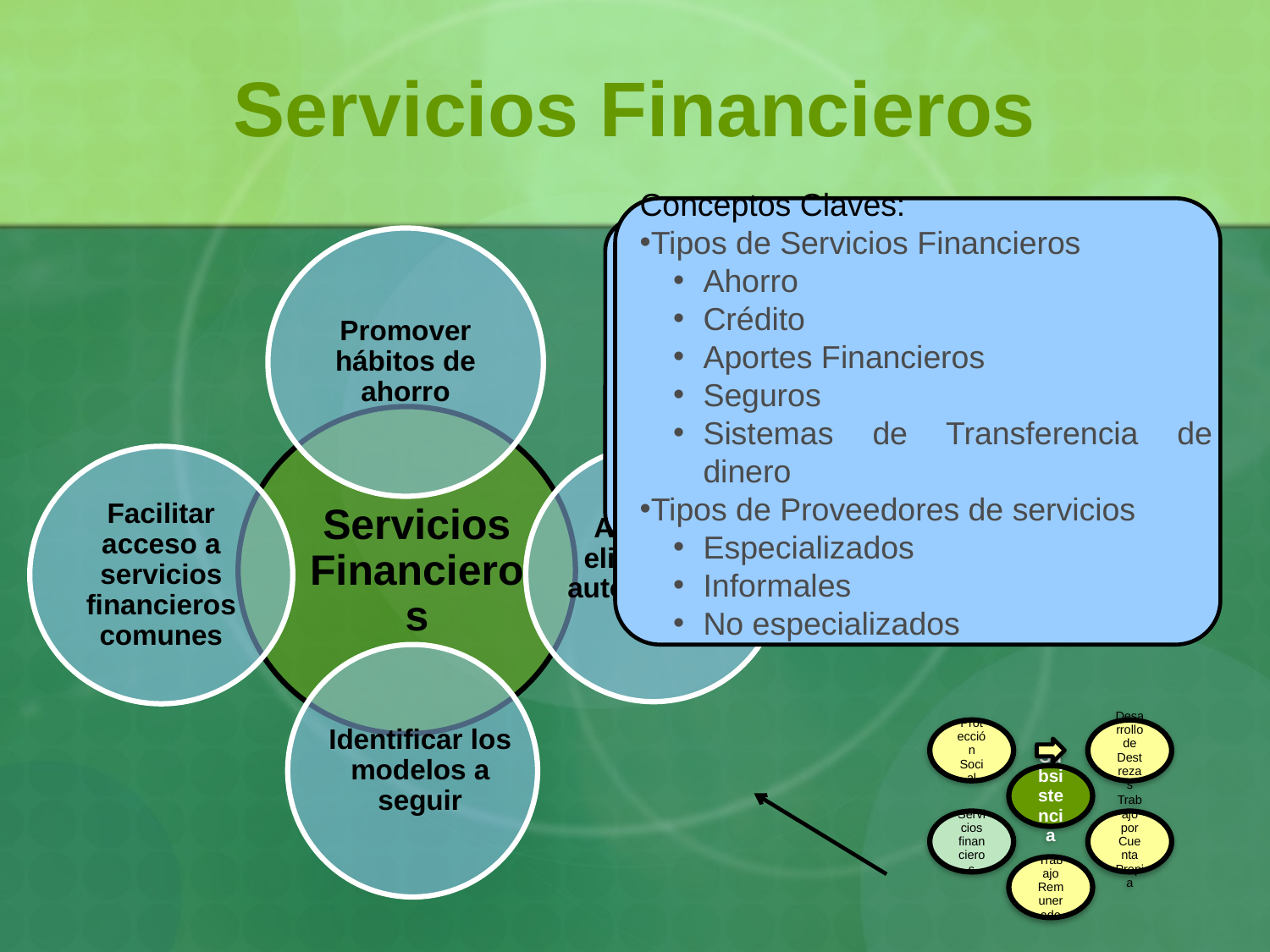

# Servicios Financieros

Conceptos Claves:
Tipos de Servicios Financieros
Ahorro
Crédito
Aportes Financieros
Seguros
Sistemas de Transferencia de dinero
Tipos de Proveedores de servicios
Especializados
Informales
No especializados

Concepto:
Abarca distintos tipos de servicios que se relacionan con el micro crédito y micro financiamiento.
Pueden ser de tipo formal o informal.

Promover hábitos de ahorro

Servicios Financieros

Facilitar acceso a servicios financieros comunes

Ayudar a eliminar la autoexclusión

Identificar los modelos a seguir
Subsistencia
Desarrollo de Destrezas
Trabajo por Cuenta Propia
Trabajo Remunerado
Protección Social
Servicios financieros